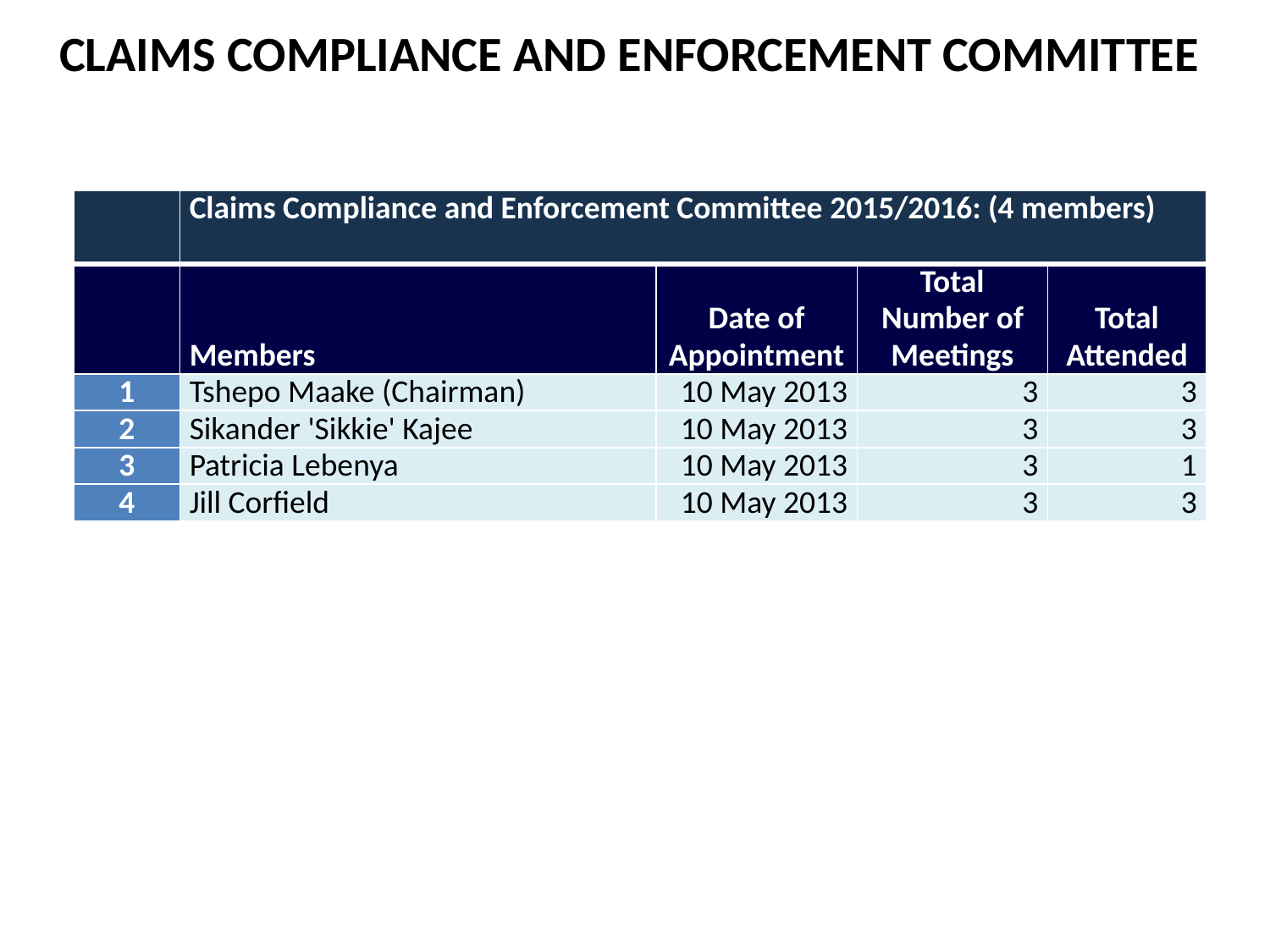

CLAIMS COMPLIANCE AND ENFORCEMENT COMMITTEE
|  | Claims Compliance and Enforcement Committee 2015/2016: (4 members) |  |  |  |
| --- | --- | --- | --- | --- |
|  | Members | Date of Appointment | Total Number of Meetings | Total Attended |
| 1 | Tshepo Maake (Chairman) | 10 May 2013 | 3 | 3 |
| 2 | Sikander 'Sikkie' Kajee | 10 May 2013 | 3 | 3 |
| 3 | Patricia Lebenya | 10 May 2013 | 3 | 1 |
| 4 | Jill Corfield | 10 May 2013 | 3 | 3 |